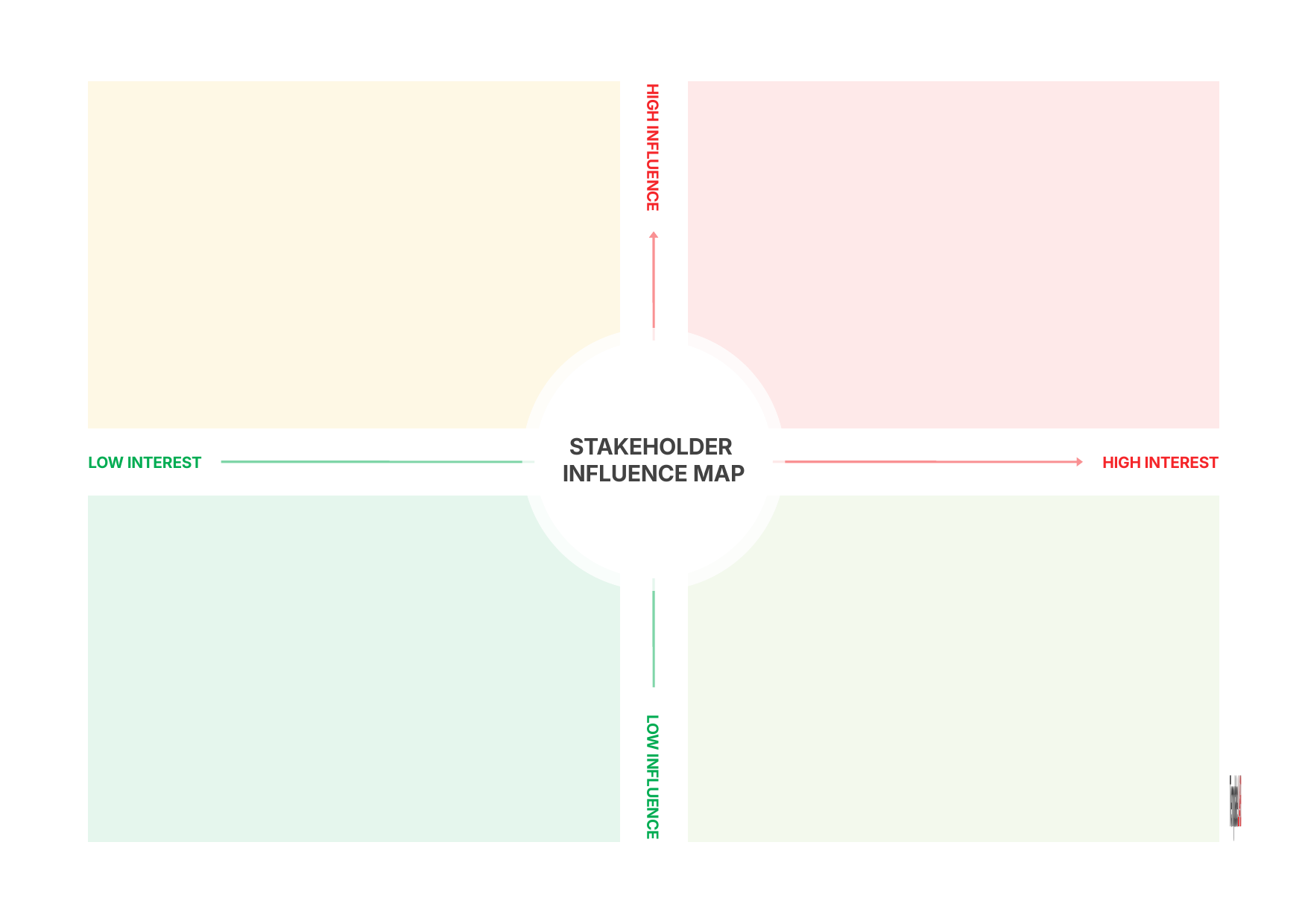

HIGH INFLUENCE

LOW INTEREST
HIGH INTEREST

LOW INFLUENCE

STAKEHOLDER
INFLUENCE MAP